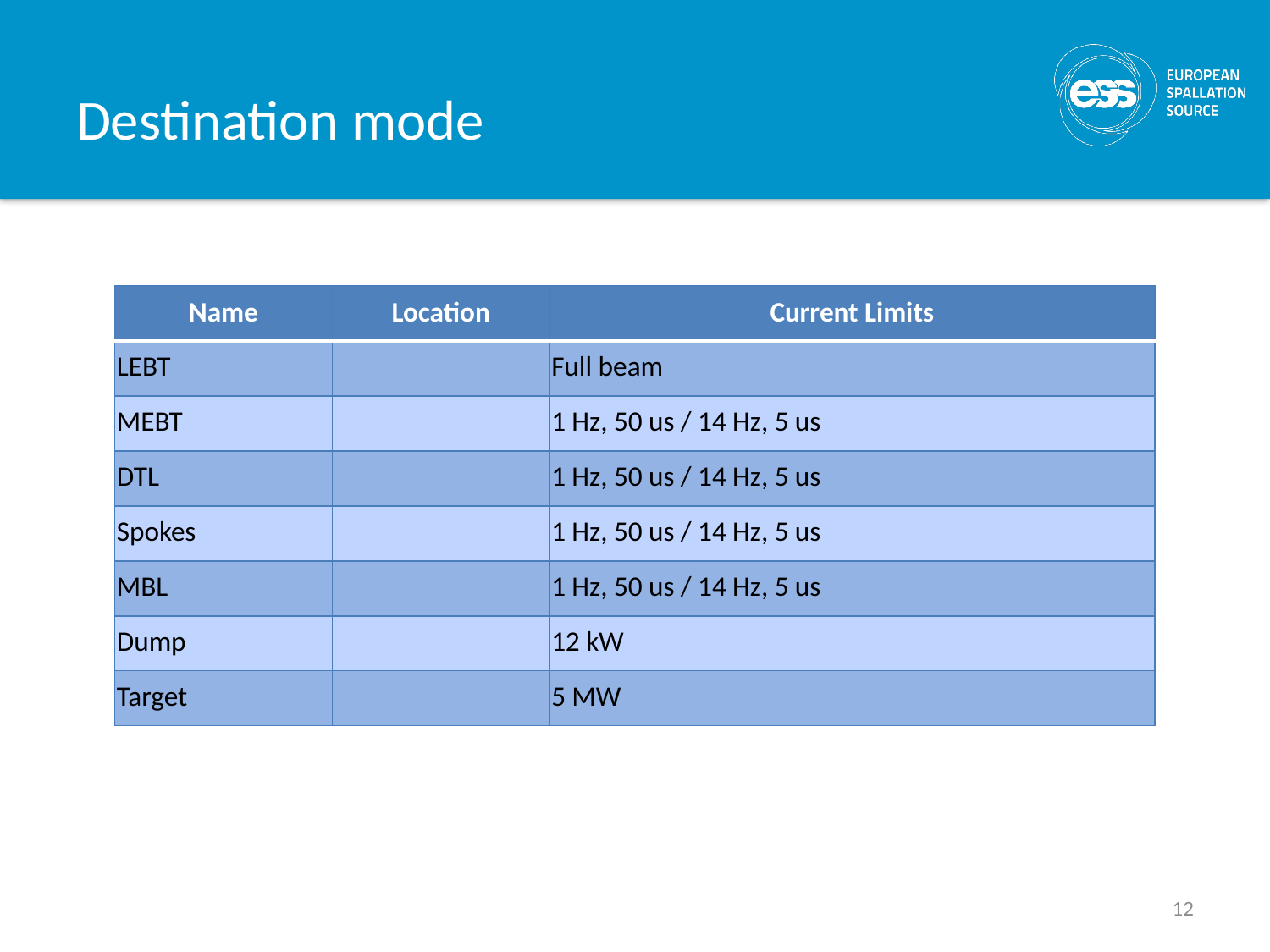

# Destination mode
| Name | Location | Current Limits |
| --- | --- | --- |
| LEBT |  | Full beam |
| MEBT |  | 1 Hz, 50 us / 14 Hz, 5 us |
| DTL |  | 1 Hz, 50 us / 14 Hz, 5 us |
| Spokes |  | 1 Hz, 50 us / 14 Hz, 5 us |
| MBL |  | 1 Hz, 50 us / 14 Hz, 5 us |
| Dump |  | 12 kW |
| Target |  | 5 MW |
12